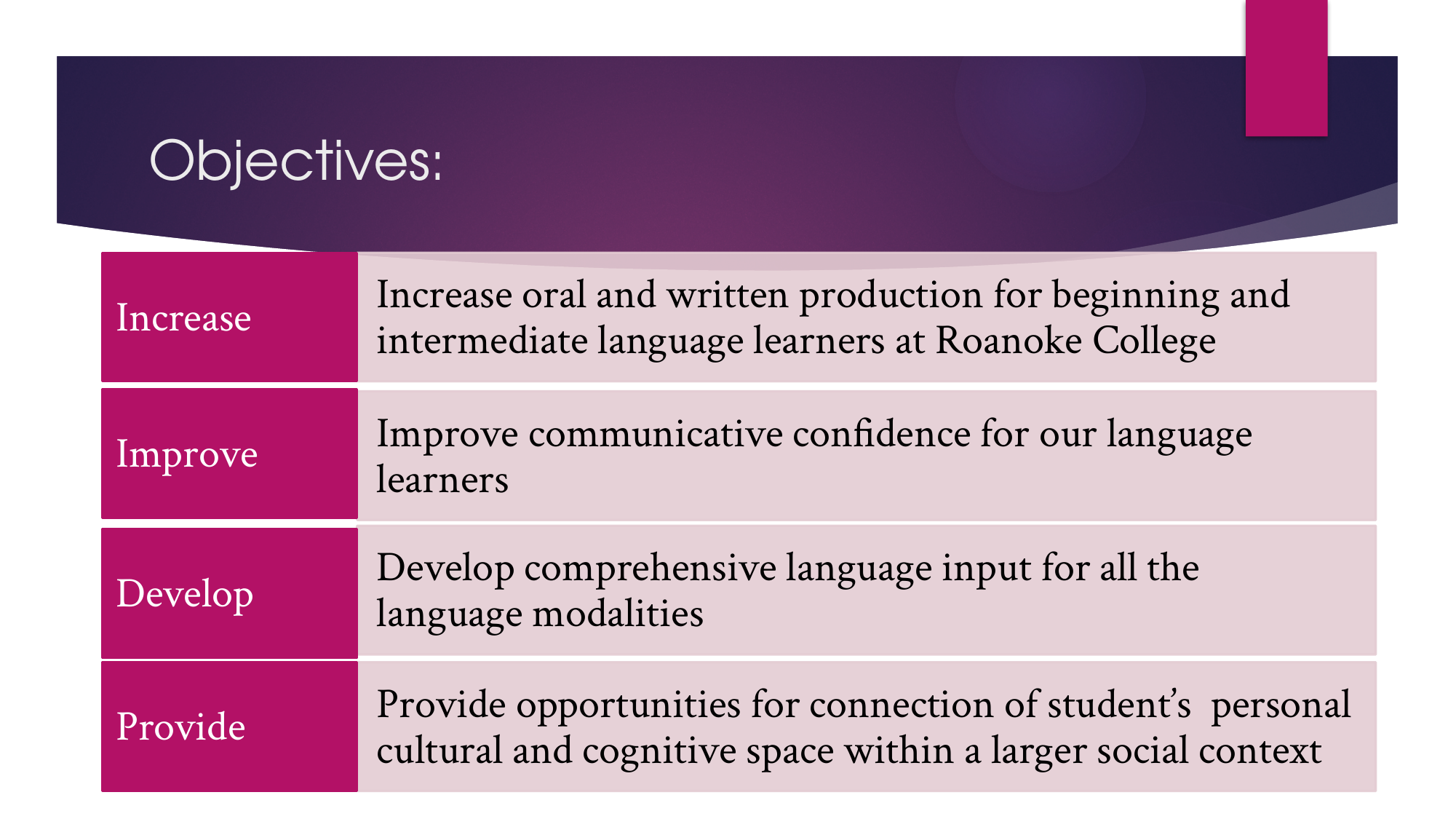

# Objectives:
Increase oral and written production for beginning and intermediate language learners at Roanoke College
Increase
Improve communicative confidence for our language learners
Improve
Develop comprehensive language input for all the language modalities
Develop
Provide opportunities for connection of student’s  personal cultural and cognitive space within a larger social context
Provide